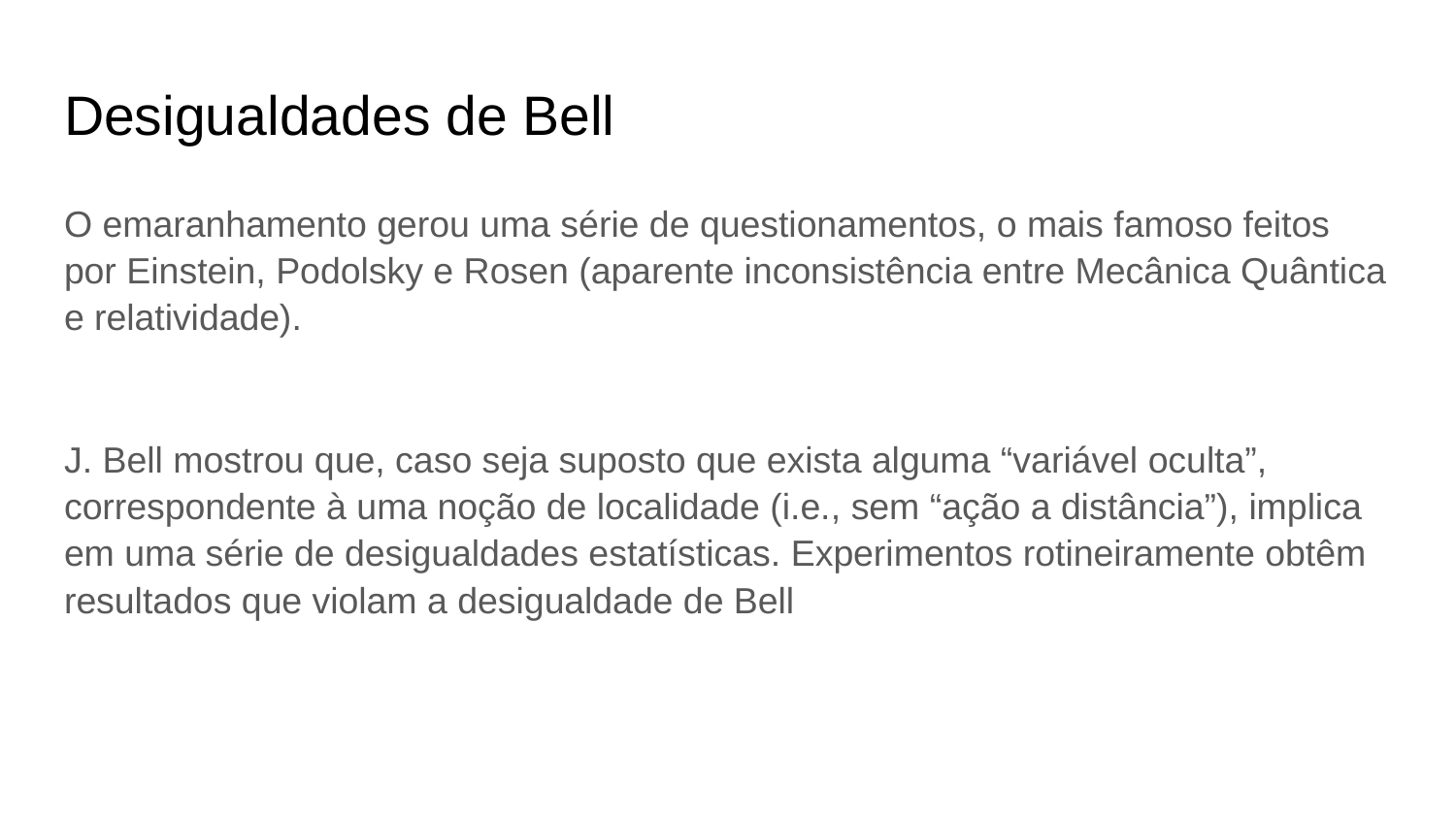

# Desigualdades de Bell
O emaranhamento gerou uma série de questionamentos, o mais famoso feitos por Einstein, Podolsky e Rosen (aparente inconsistência entre Mecânica Quântica e relatividade).

J. Bell mostrou que, caso seja suposto que exista alguma “variável oculta”, correspondente à uma noção de localidade (i.e., sem “ação a distância”), implica em uma série de desigualdades estatísticas. Experimentos rotineiramente obtêm resultados que violam a desigualdade de Bell